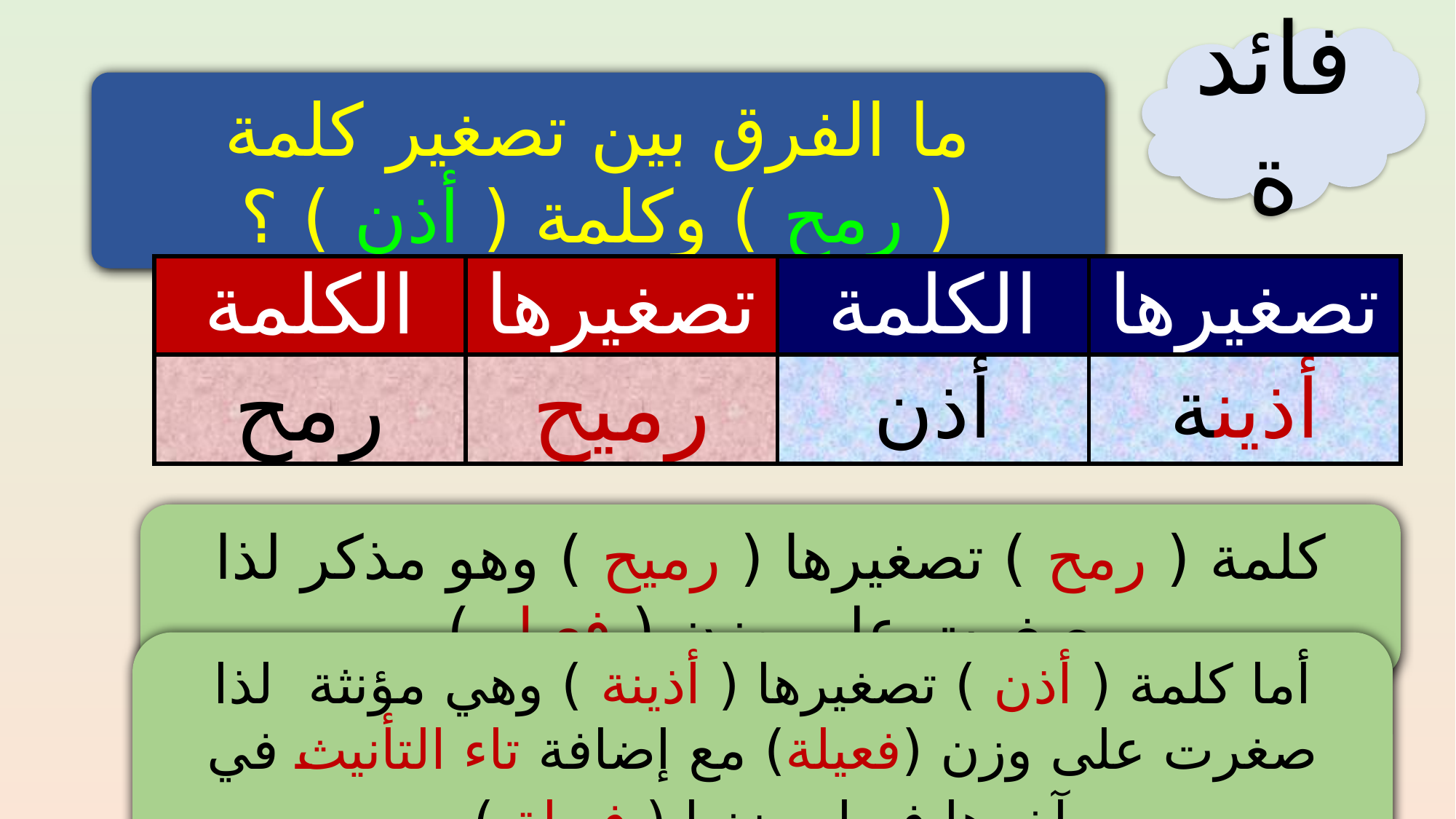

فائدة
ما الفرق بين تصغير كلمة ( رمح ) وكلمة ( أذن ) ؟
| الكلمة | تصغيرها | الكلمة | تصغيرها |
| --- | --- | --- | --- |
| رمح | رميح | أذن | أذينة |
كلمة ( رمح ) تصغيرها ( رميح ) وهو مذكر لذا صغرت على وزن ( فعيل )
أما كلمة ( أذن ) تصغيرها ( أذينة ) وهي مؤنثة  لذا صغرت على وزن (فعيلة) مع إضافة تاء التأنيث في آخرها فصار وزنها ( فعيلة )